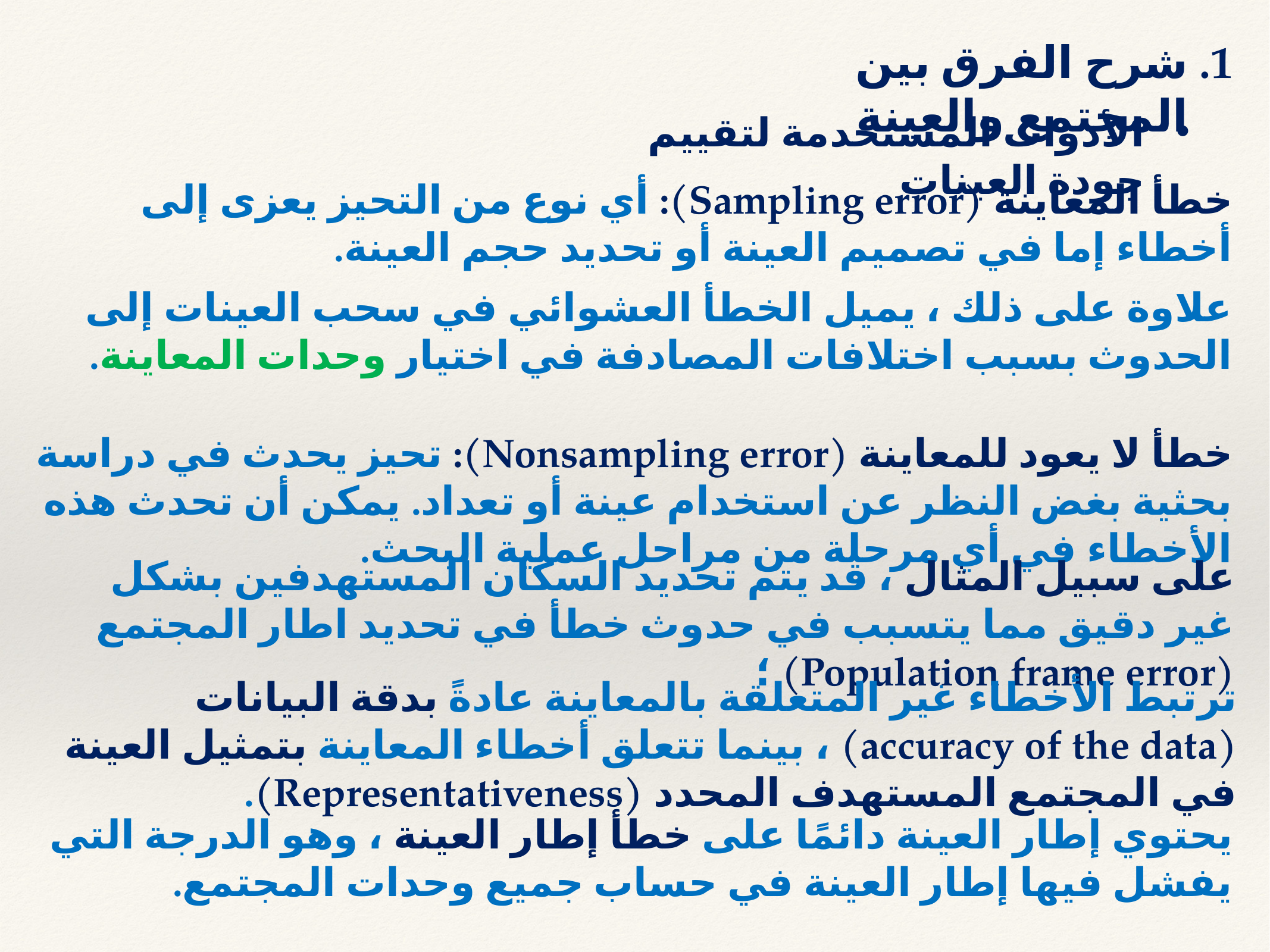

شرح الفرق بين المجتمع والعينة
الأدوات المستخدمة لتقييم جودة العينات
خطأ المعاينة (Sampling error): أي نوع من التحيز يعزى إلى أخطاء إما في تصميم العينة أو تحديد حجم العينة.
علاوة على ذلك ، يميل الخطأ العشوائي في سحب العينات إلى الحدوث بسبب اختلافات المصادفة في اختيار وحدات المعاينة.
خطأ لا يعود للمعاينة (Nonsampling error): تحيز يحدث في دراسة بحثية بغض النظر عن استخدام عينة أو تعداد. يمكن أن تحدث هذه الأخطاء في أي مرحلة من مراحل عملية البحث.
على سبيل المثال ، قد يتم تحديد السكان المستهدفين بشكل غير دقيق مما يتسبب في حدوث خطأ في تحديد اطار المجتمع (Population frame error) ؛
ترتبط الأخطاء غير المتعلقة بالمعاينة عادةً بدقة البيانات (accuracy of the data) ، بينما تتعلق أخطاء المعاينة بتمثيل العينة في المجتمع المستهدف المحدد (Representativeness).
يحتوي إطار العينة دائمًا على خطأ إطار العينة ، وهو الدرجة التي يفشل فيها إطار العينة في حساب جميع وحدات المجتمع.